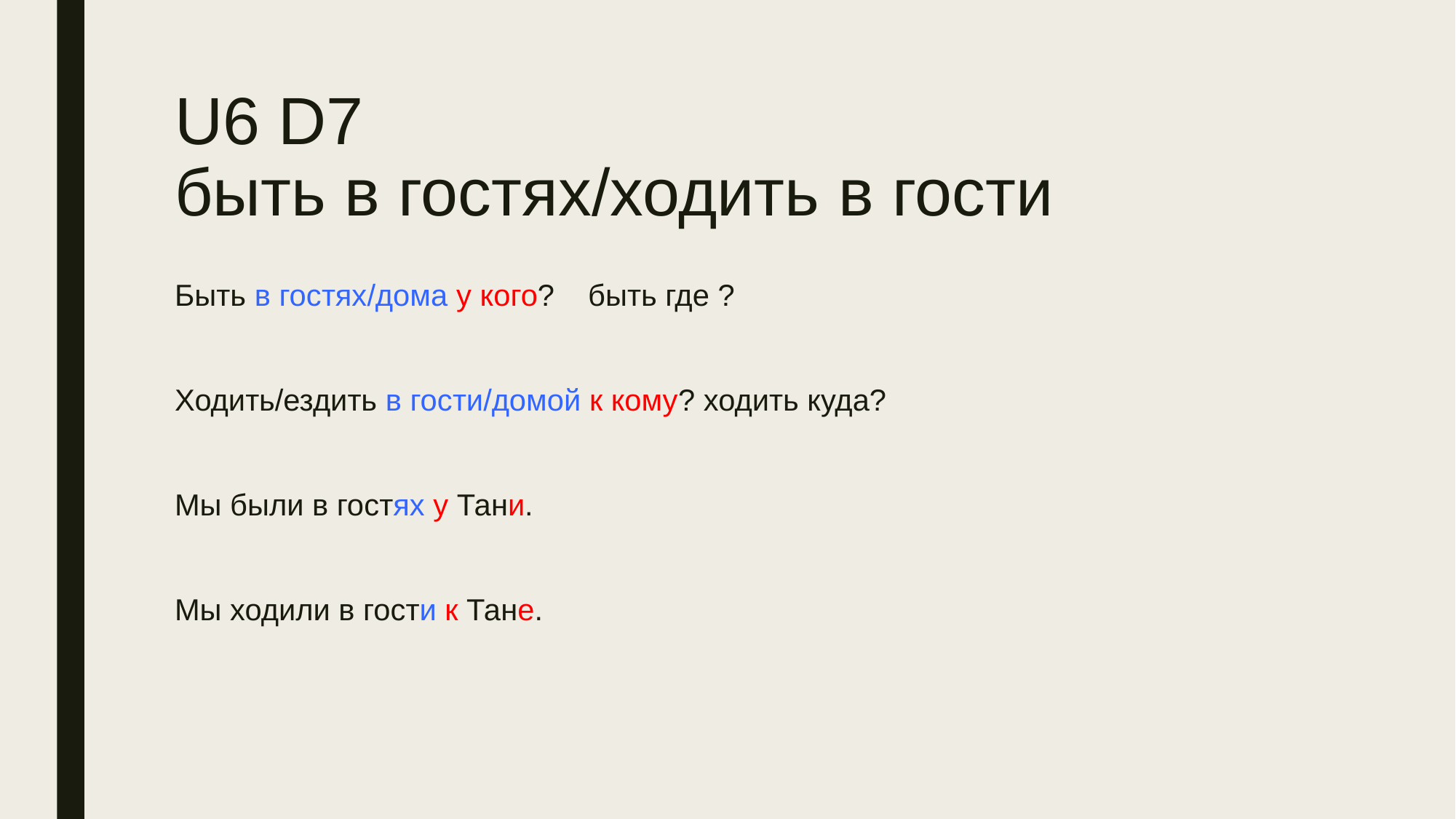

# U6 D7 быть в гостях/ходить в гости
Быть в гостях/дома у кого?    быть где ?

Ходить/ездить в гости/домой к кому? ходить куда?

Мы были в гостях у Тани.

Мы ходили в гости к Тане.